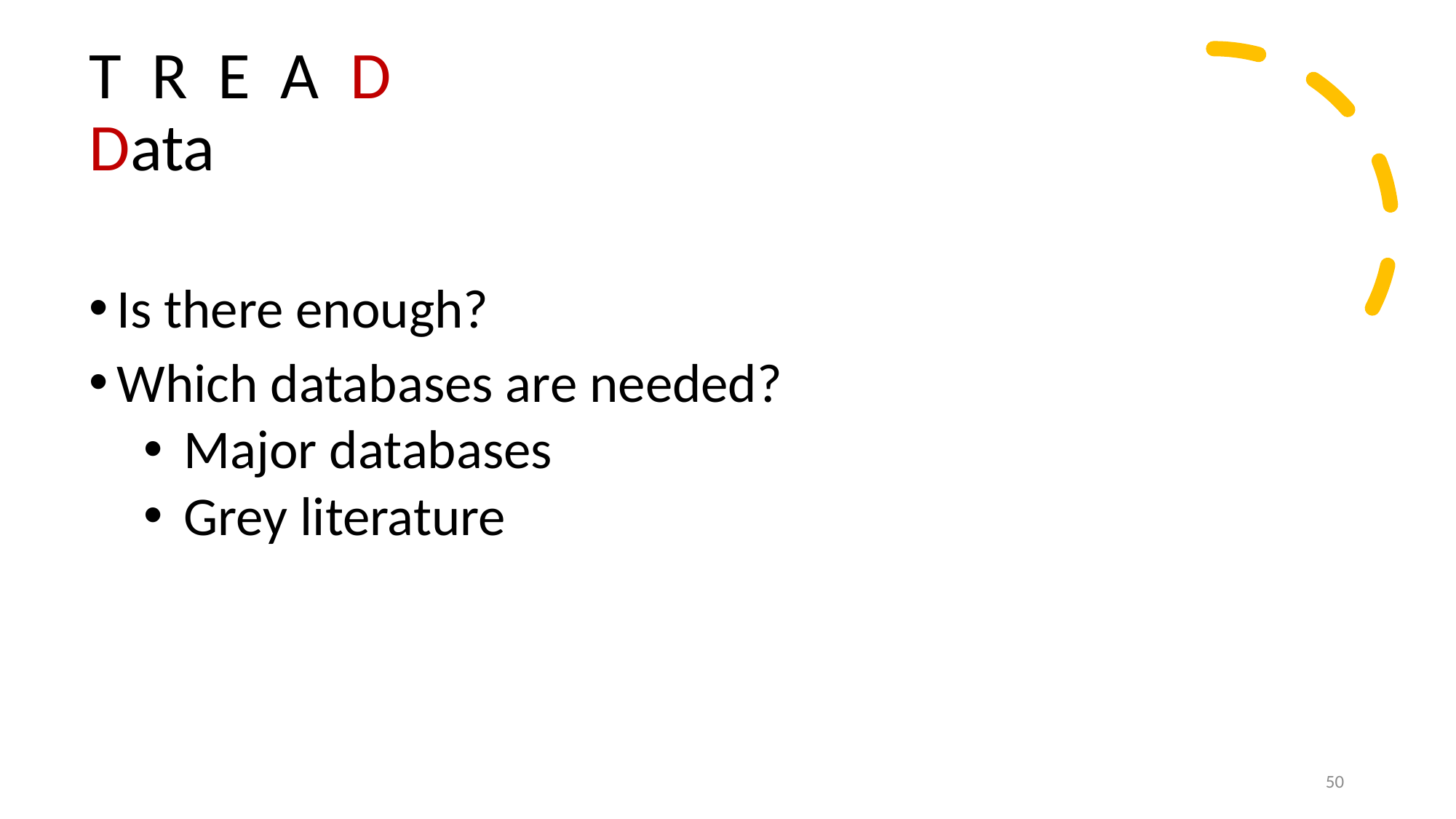

# T  R  E  A  D Data

Is there enough?
Which databases are needed?
 Major databases
 Grey literature
50